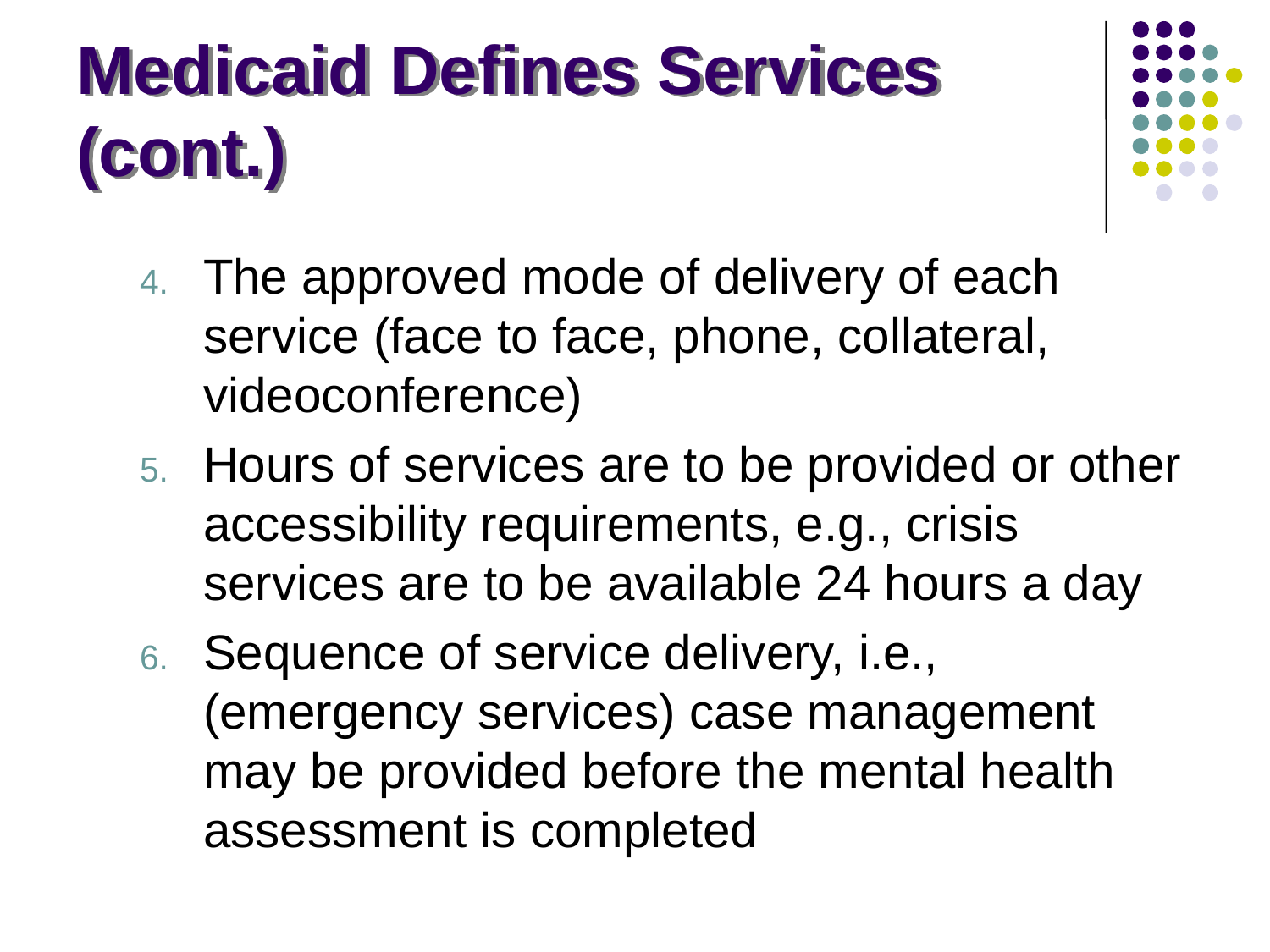

# Medicaid Defines Services (cont.)
The approved mode of delivery of each service (face to face, phone, collateral, videoconference)
Hours of services are to be provided or other accessibility requirements, e.g., crisis services are to be available 24 hours a day
Sequence of service delivery, i.e., (emergency services) case management may be provided before the mental health assessment is completed